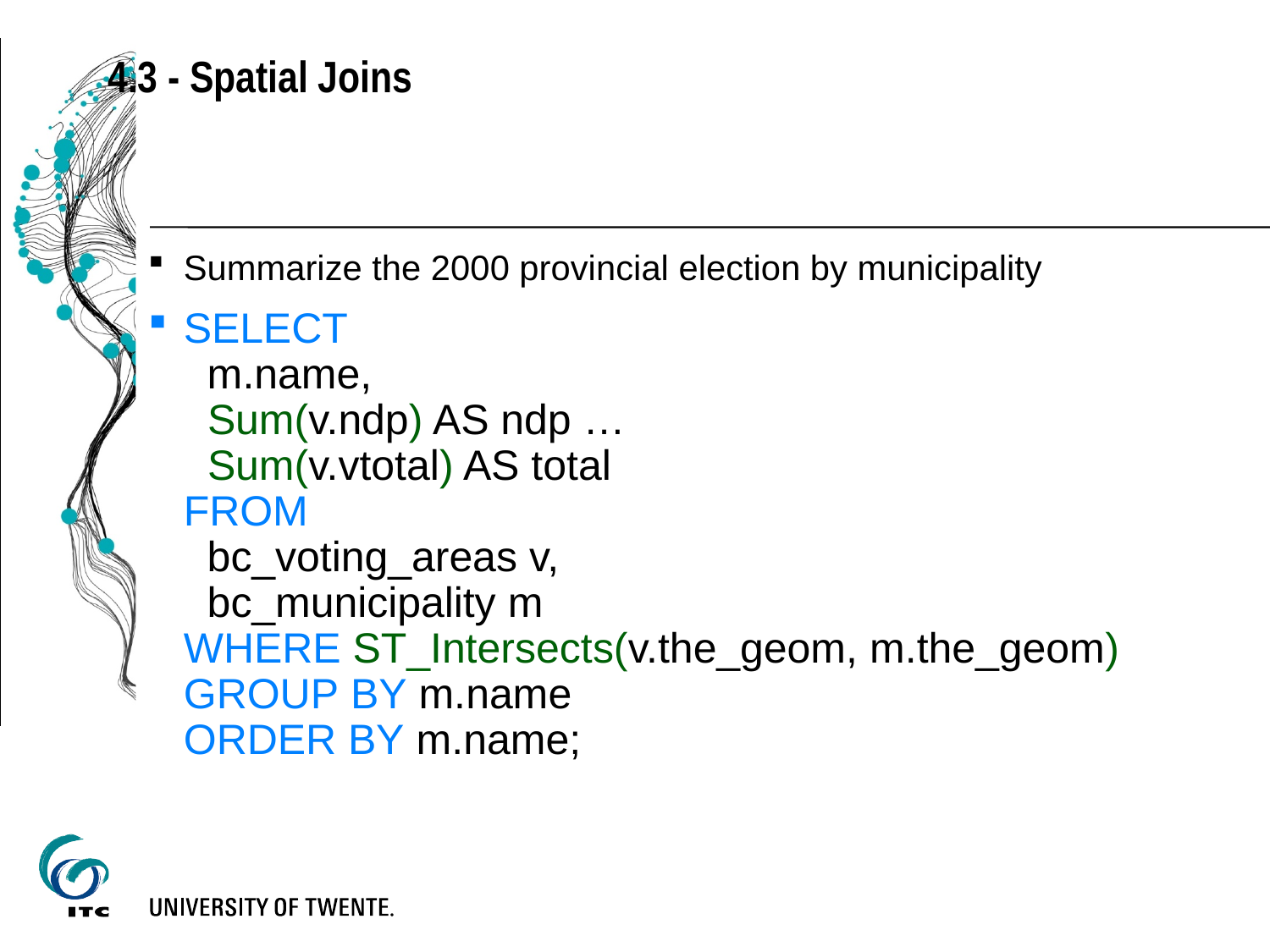

4.3 - Spatial Joins
Summarize the 2000 provincial election by municipality
SELECT
  m.name,
  Sum(v.ndp) AS ndp …
  Sum(v.vtotal) AS total
FROM
  bc_voting_areas v,
  bc_municipality m
WHERE ST_Intersects(v.the_geom, m.the_geom)
GROUP BY m.name
ORDER BY m.name;